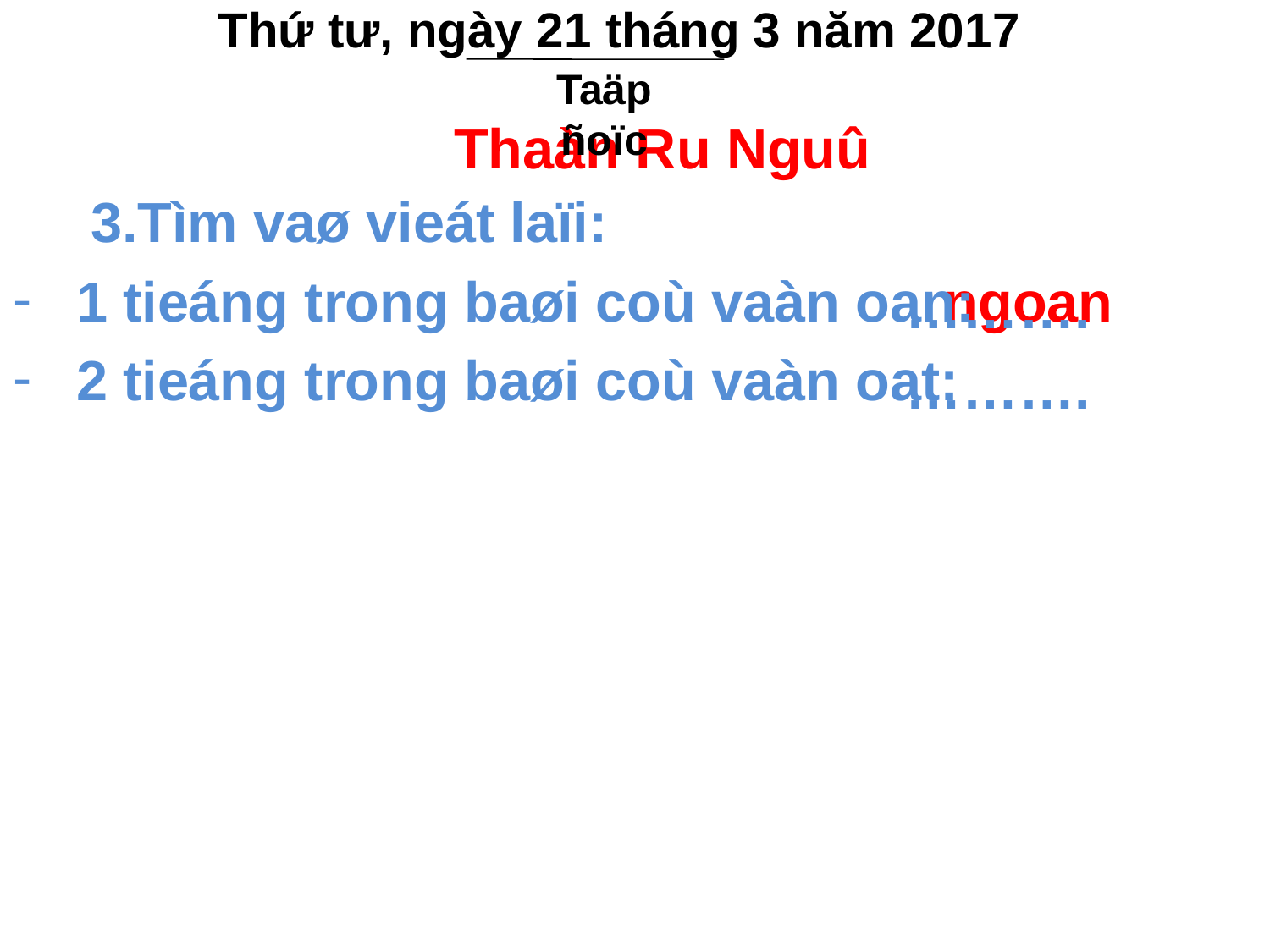

# Thứ tư, ngày 21 tháng 3 năm 2017
Taäp ñoïc
Thaàn Ru Nguû
     3.Tìm vaø vieát laïi:
1 tieáng trong baøi coù vaàn oan:
2 tieáng trong baøi coù vaàn oat:
ngoan
……….
……….